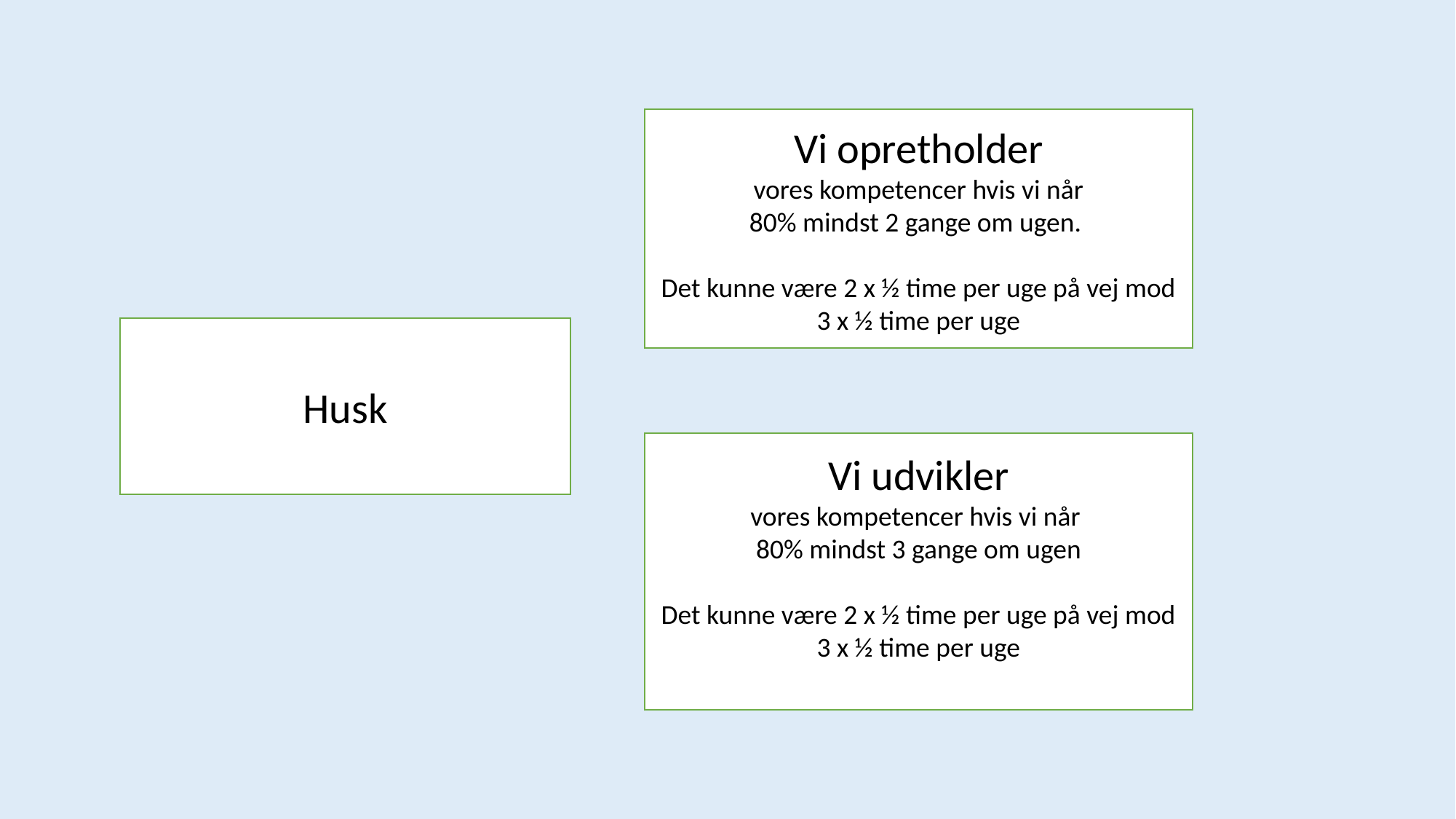

Vi opretholder
vores kompetencer hvis vi når
80% mindst 2 gange om ugen.

Det kunne være 2 x ½ time per uge på vej mod
3 x ½ time per uge
Husk
Vi udvikler
vores kompetencer hvis vi når
80% mindst 3 gange om ugen

Det kunne være 2 x ½ time per uge på vej mod
3 x ½ time per uge